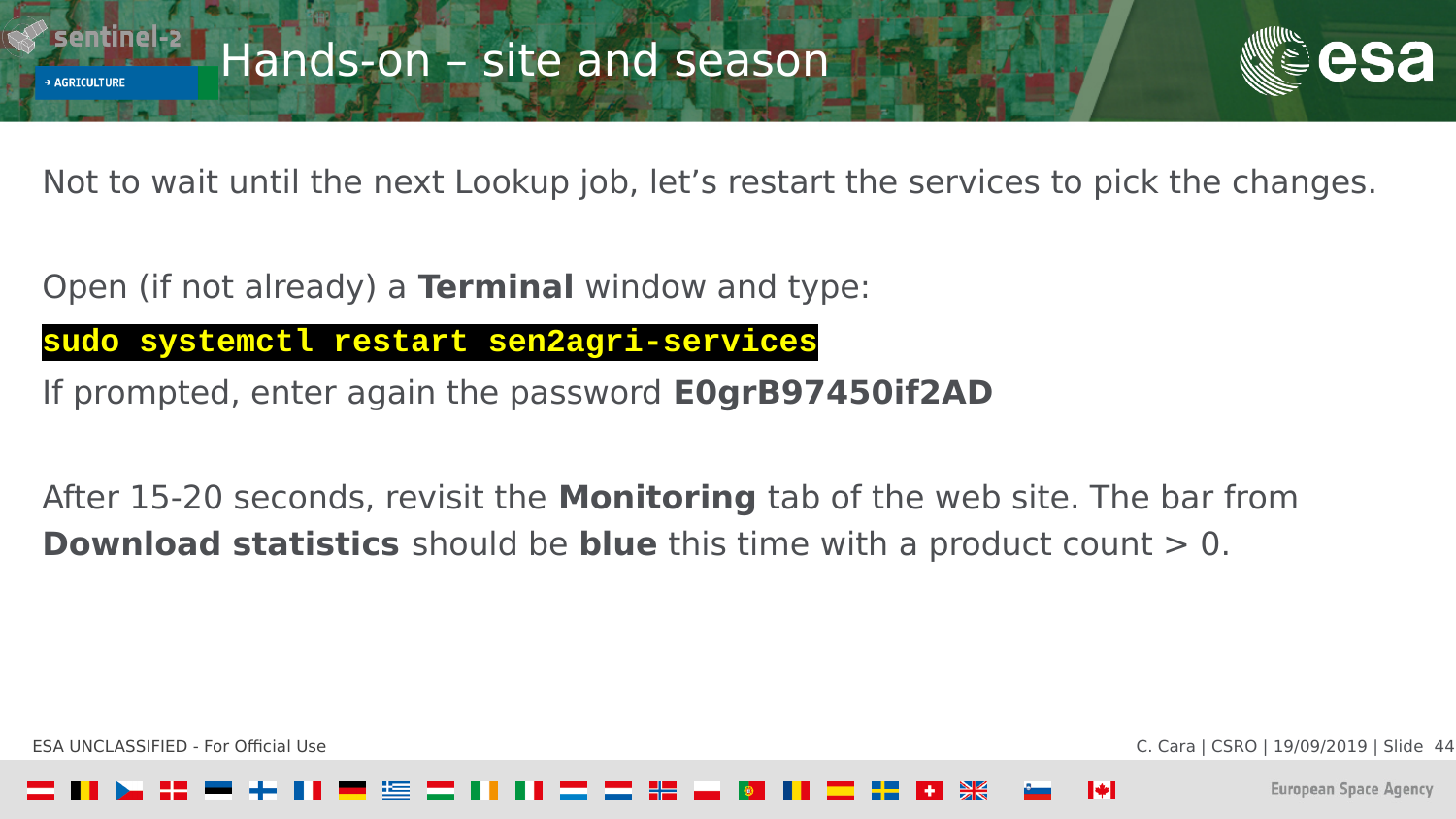

# Hands-on – site and season
Not to wait until the next Lookup job, let’s restart the services to pick the changes.

Open (if not already) a Terminal window and type:
sudo systemctl restart sen2agri-services
If prompted, enter again the password E0grB97450if2AD

After 15-20 seconds, revisit the Monitoring tab of the web site. The bar from Download statistics should be blue this time with a product count > 0.